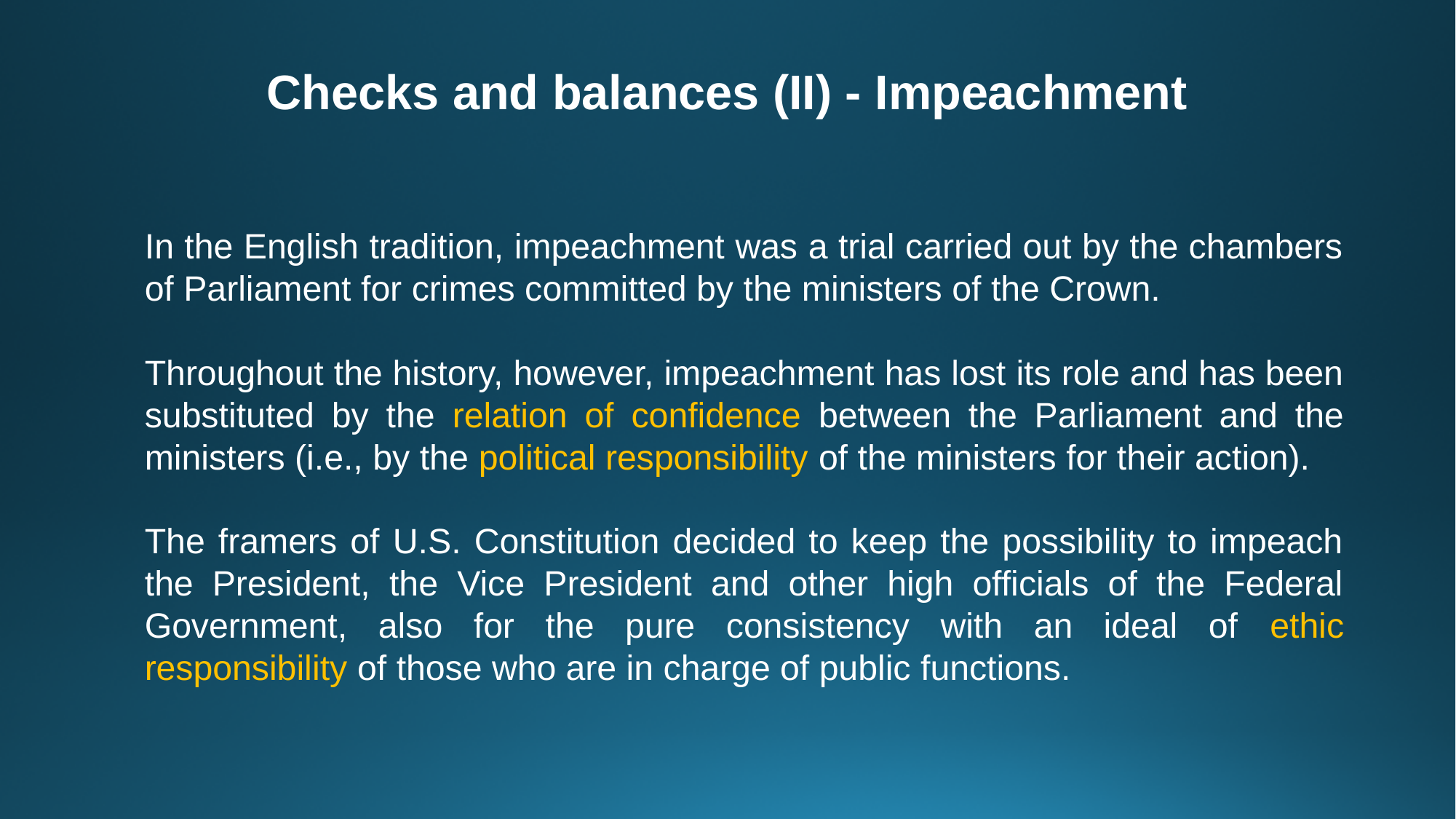

# Checks and balances (II) - Impeachment
In the English tradition, impeachment was a trial carried out by the chambers of Parliament for crimes committed by the ministers of the Crown.

Throughout the history, however, impeachment has lost its role and has been substituted by the relation of confidence between the Parliament and the ministers (i.e., by the political responsibility of the ministers for their action).

The framers of U.S. Constitution decided to keep the possibility to impeach the President, the Vice President and other high officials of the Federal Government, also for the pure consistency with an ideal of ethic responsibility of those who are in charge of public functions.